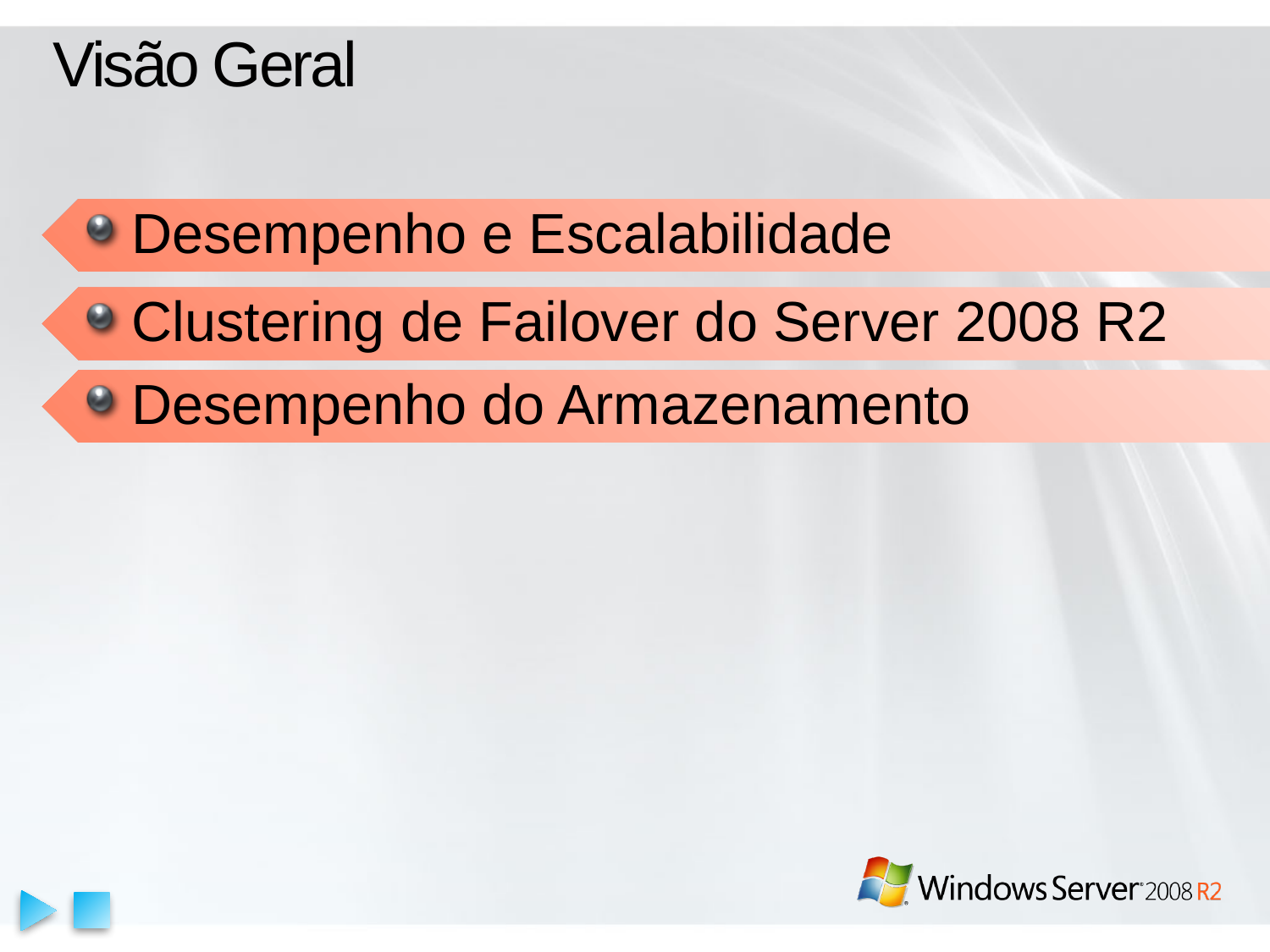

# Visão Geral
Desempenho e Escalabilidade
Clustering de Failover do Server 2008 R2
Desempenho do Armazenamento